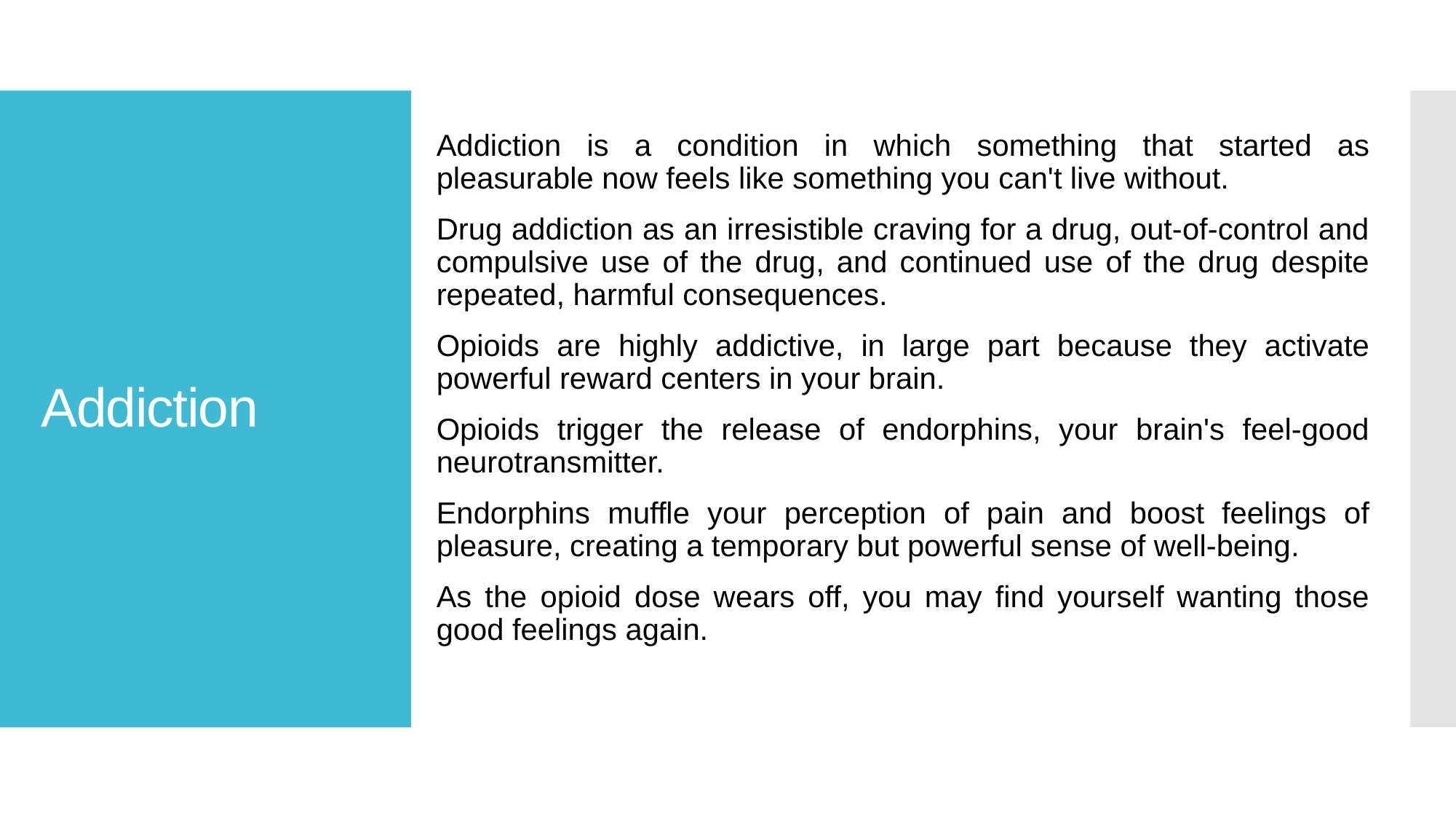

Addiction is a condition in which something that started as pleasurable now feels like something you can't live without.
Drug addiction as an irresistible craving for a drug, out-of-control and compulsive use of the drug, and continued use of the drug despite repeated, harmful consequences.
Opioids are highly addictive, in large part because they activate powerful reward centers in your brain.
Opioids trigger the release of endorphins, your brain's feel-good neurotransmitter.
Endorphins muffle your perception of pain and boost feelings of pleasure, creating a temporary but powerful sense of well-being.
As the opioid dose wears off, you may find yourself wanting those good feelings again.

# Addiction